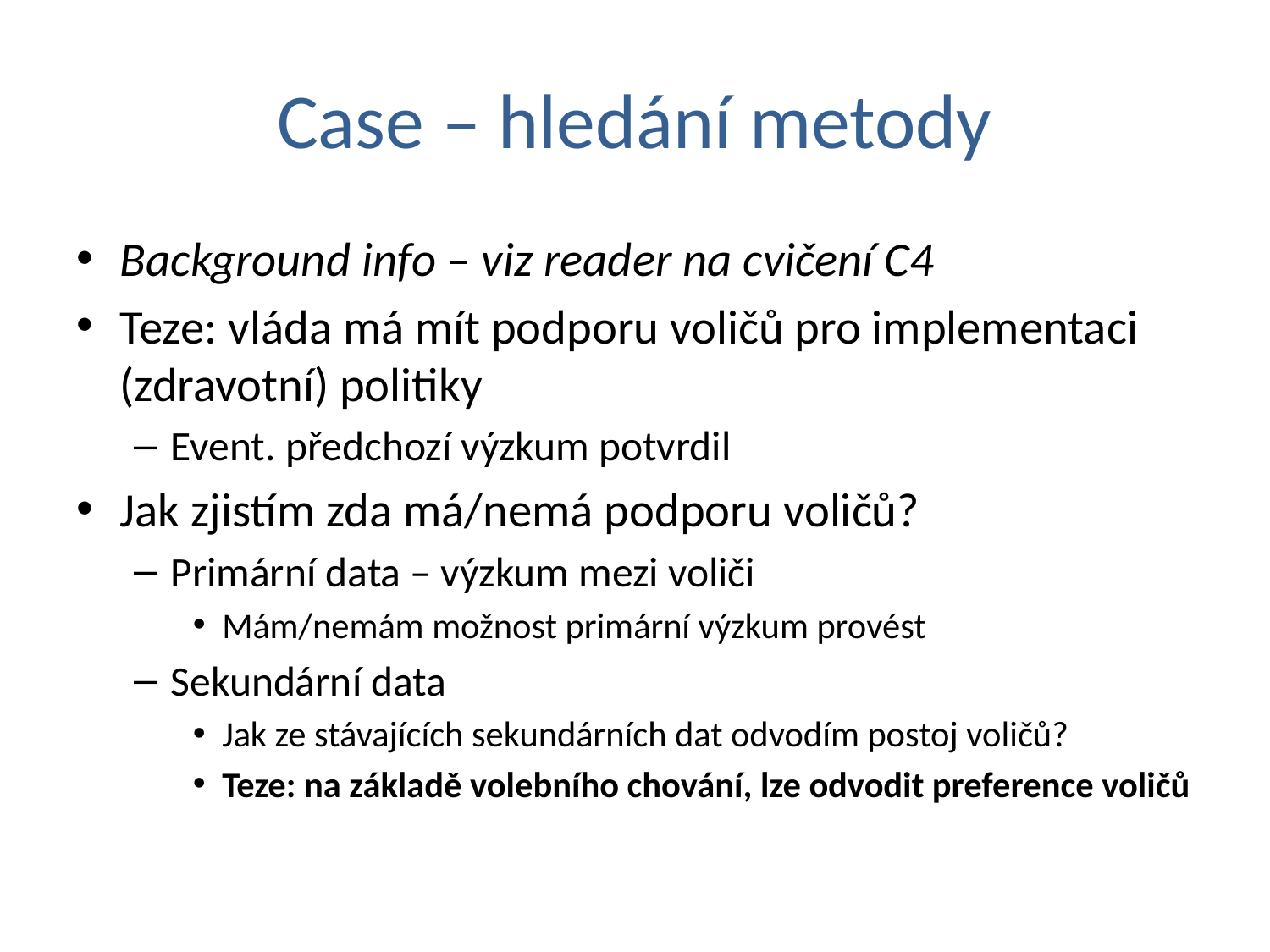

# Case – hledání metody
Background info – viz reader na cvičení C4
Teze: vláda má mít podporu voličů pro implementaci (zdravotní) politiky
Event. předchozí výzkum potvrdil
Jak zjistím zda má/nemá podporu voličů?
Primární data – výzkum mezi voliči
Mám/nemám možnost primární výzkum provést
Sekundární data
Jak ze stávajících sekundárních dat odvodím postoj voličů?
Teze: na základě volebního chování, lze odvodit preference voličů